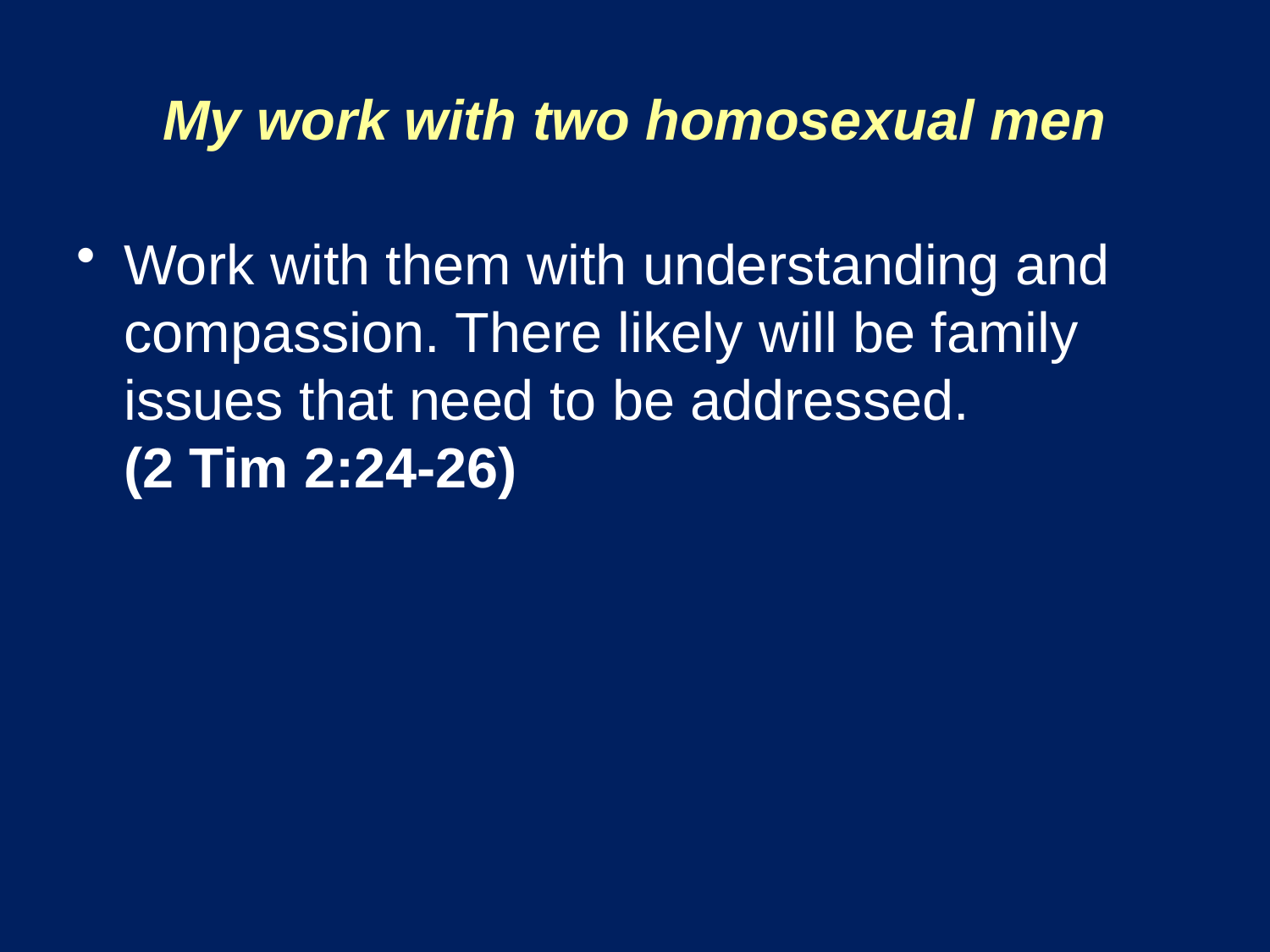

My work with two homosexual men
Work with them with understanding and compassion. There likely will be family issues that need to be addressed.
(2 Tim 2:24-26)